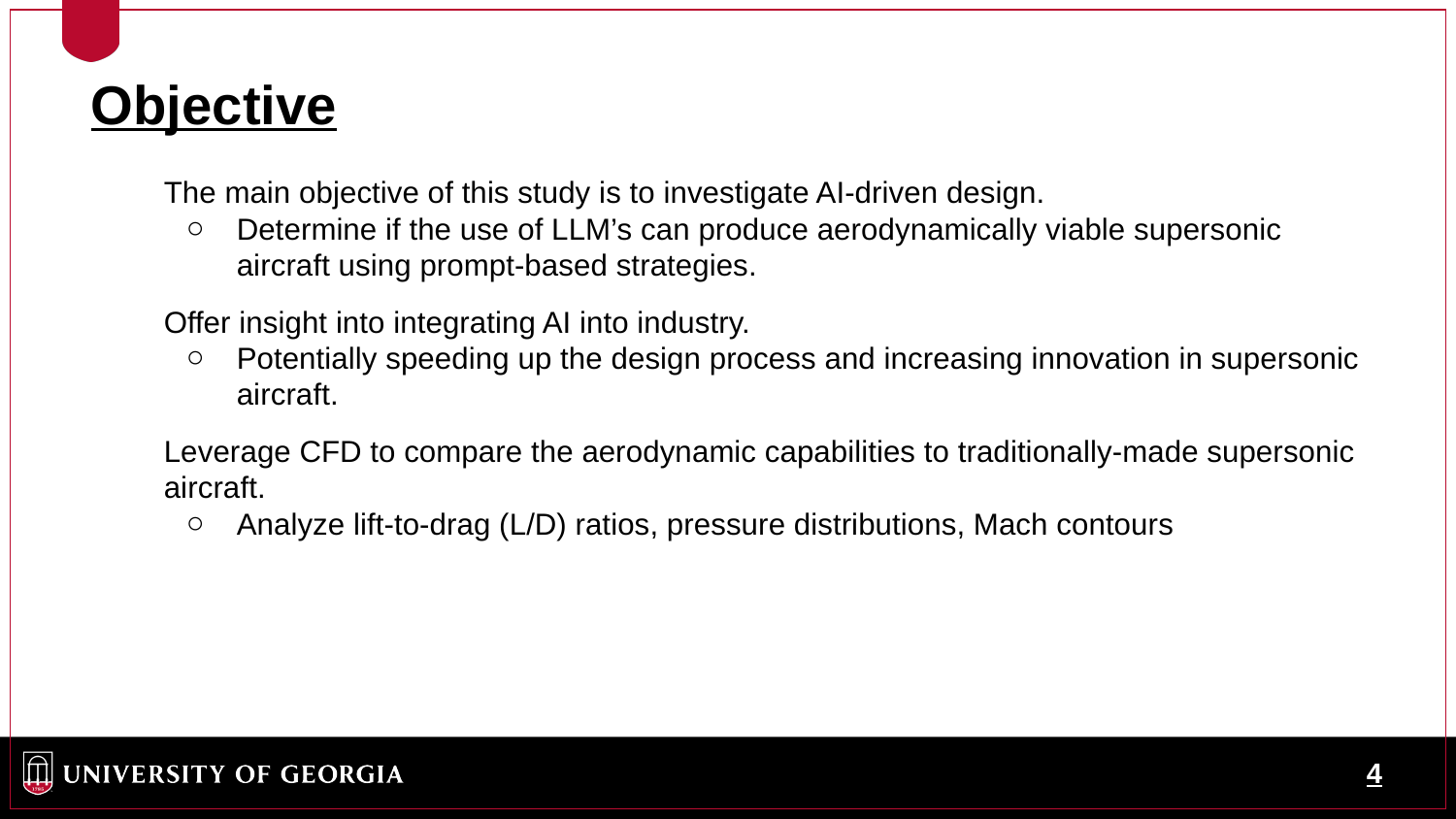

Objective
The main objective of this study is to investigate AI-driven design.
Determine if the use of LLM’s can produce aerodynamically viable supersonic aircraft using prompt-based strategies.
Offer insight into integrating AI into industry.
Potentially speeding up the design process and increasing innovation in supersonic aircraft.
Leverage CFD to compare the aerodynamic capabilities to traditionally-made supersonic aircraft.
Analyze lift-to-drag (L/D) ratios, pressure distributions, Mach contours